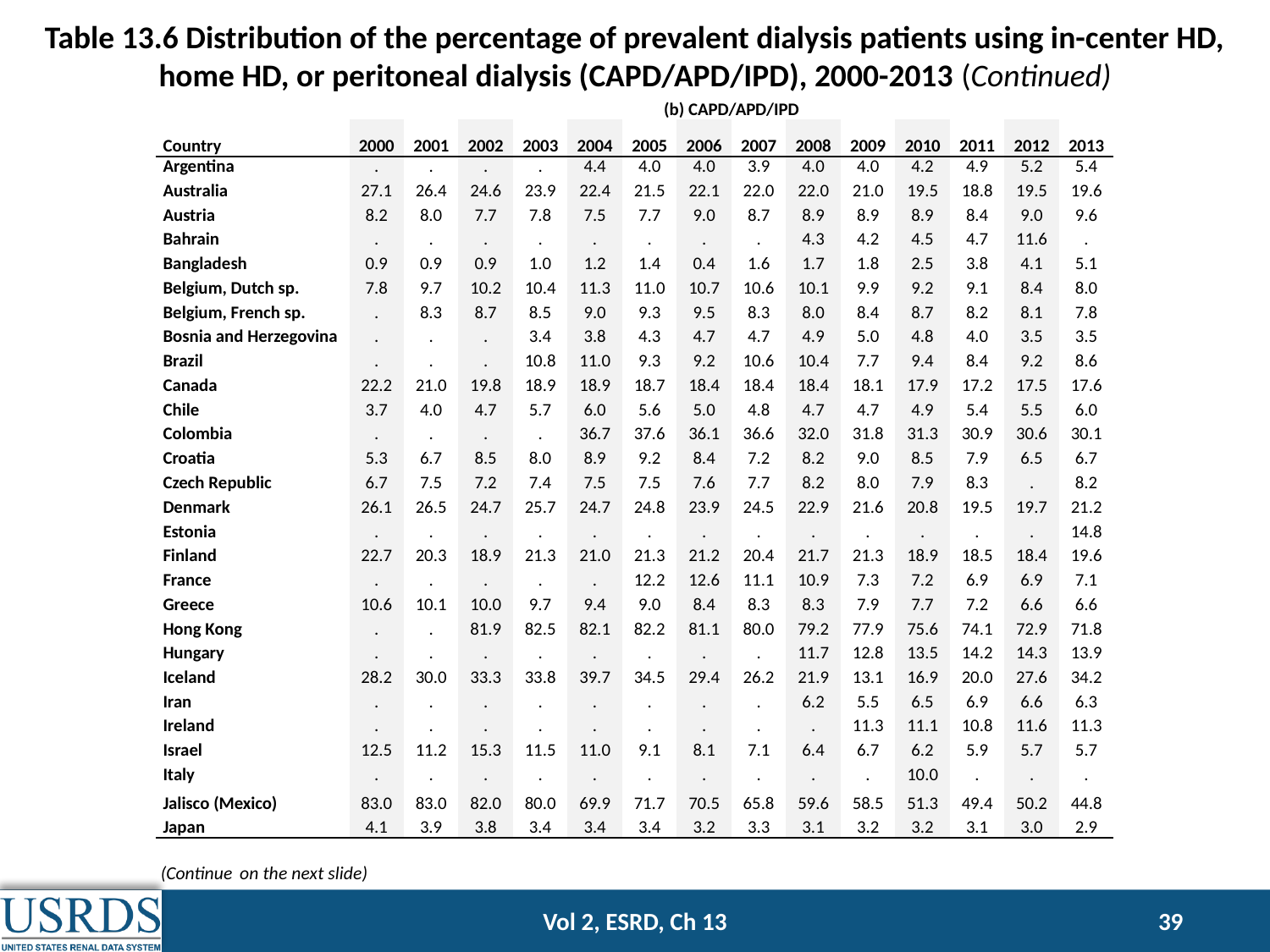

Table 13.6 Distribution of the percentage of prevalent dialysis patients using in-center HD, home HD, or peritoneal dialysis (CAPD/APD/IPD), 2000-2013 (Continued)
|  | (b) CAPD/APD/IPD |  |  |  |  |  |  |  |  |  |  |  |  |  |
| --- | --- | --- | --- | --- | --- | --- | --- | --- | --- | --- | --- | --- | --- | --- |
| Country | 2000 | 2001 | 2002 | 2003 | 2004 | 2005 | 2006 | 2007 | 2008 | 2009 | 2010 | 2011 | 2012 | 2013 |
| Argentina | . | . | . | . | 4.4 | 4.0 | 4.0 | 3.9 | 4.0 | 4.0 | 4.2 | 4.9 | 5.2 | 5.4 |
| Australia | 27.1 | 26.4 | 24.6 | 23.9 | 22.4 | 21.5 | 22.1 | 22.0 | 22.0 | 21.0 | 19.5 | 18.8 | 19.5 | 19.6 |
| Austria | 8.2 | 8.0 | 7.7 | 7.8 | 7.5 | 7.7 | 9.0 | 8.7 | 8.9 | 8.9 | 8.9 | 8.4 | 9.0 | 9.6 |
| Bahrain | . | . | . | . | . | . | . | . | 4.3 | 4.2 | 4.5 | 4.7 | 11.6 | . |
| Bangladesh | 0.9 | 0.9 | 0.9 | 1.0 | 1.2 | 1.4 | 0.4 | 1.6 | 1.7 | 1.8 | 2.5 | 3.8 | 4.1 | 5.1 |
| Belgium, Dutch sp. | 7.8 | 9.7 | 10.2 | 10.4 | 11.3 | 11.0 | 10.7 | 10.6 | 10.1 | 9.9 | 9.2 | 9.1 | 8.4 | 8.0 |
| Belgium, French sp. | . | 8.3 | 8.7 | 8.5 | 9.0 | 9.3 | 9.5 | 8.3 | 8.0 | 8.4 | 8.7 | 8.2 | 8.1 | 7.8 |
| Bosnia and Herzegovina | . | . | . | 3.4 | 3.8 | 4.3 | 4.7 | 4.7 | 4.9 | 5.0 | 4.8 | 4.0 | 3.5 | 3.5 |
| Brazil | . | . | . | 10.8 | 11.0 | 9.3 | 9.2 | 10.6 | 10.4 | 7.7 | 9.4 | 8.4 | 9.2 | 8.6 |
| Canada | 22.2 | 21.0 | 19.8 | 18.9 | 18.9 | 18.7 | 18.4 | 18.4 | 18.4 | 18.1 | 17.9 | 17.2 | 17.5 | 17.6 |
| Chile | 3.7 | 4.0 | 4.7 | 5.7 | 6.0 | 5.6 | 5.0 | 4.8 | 4.7 | 4.7 | 4.9 | 5.4 | 5.5 | 6.0 |
| Colombia | . | . | . | . | 36.7 | 37.6 | 36.1 | 36.6 | 32.0 | 31.8 | 31.3 | 30.9 | 30.6 | 30.1 |
| Croatia | 5.3 | 6.7 | 8.5 | 8.0 | 8.9 | 9.2 | 8.4 | 7.2 | 8.2 | 9.0 | 8.5 | 7.9 | 6.5 | 6.7 |
| Czech Republic | 6.7 | 7.5 | 7.2 | 7.4 | 7.5 | 7.5 | 7.6 | 7.7 | 8.2 | 8.0 | 7.9 | 8.3 | . | 8.2 |
| Denmark | 26.1 | 26.5 | 24.7 | 25.7 | 24.7 | 24.8 | 23.9 | 24.5 | 22.9 | 21.6 | 20.8 | 19.5 | 19.7 | 21.2 |
| Estonia | . | . | . | . | . | . | . | . | . | . | . | . | . | 14.8 |
| Finland | 22.7 | 20.3 | 18.9 | 21.3 | 21.0 | 21.3 | 21.2 | 20.4 | 21.7 | 21.3 | 18.9 | 18.5 | 18.4 | 19.6 |
| France | . | . | . | . | . | 12.2 | 12.6 | 11.1 | 10.9 | 7.3 | 7.2 | 6.9 | 6.9 | 7.1 |
| Greece | 10.6 | 10.1 | 10.0 | 9.7 | 9.4 | 9.0 | 8.4 | 8.3 | 8.3 | 7.9 | 7.7 | 7.2 | 6.6 | 6.6 |
| Hong Kong | . | . | 81.9 | 82.5 | 82.1 | 82.2 | 81.1 | 80.0 | 79.2 | 77.9 | 75.6 | 74.1 | 72.9 | 71.8 |
| Hungary | . | . | . | . | . | . | . | . | 11.7 | 12.8 | 13.5 | 14.2 | 14.3 | 13.9 |
| Iceland | 28.2 | 30.0 | 33.3 | 33.8 | 39.7 | 34.5 | 29.4 | 26.2 | 21.9 | 13.1 | 16.9 | 20.0 | 27.6 | 34.2 |
| Iran | . | . | . | . | . | . | . | . | 6.2 | 5.5 | 6.5 | 6.9 | 6.6 | 6.3 |
| Ireland | . | . | . | . | . | . | . | . | . | 11.3 | 11.1 | 10.8 | 11.6 | 11.3 |
| Israel | 12.5 | 11.2 | 15.3 | 11.5 | 11.0 | 9.1 | 8.1 | 7.1 | 6.4 | 6.7 | 6.2 | 5.9 | 5.7 | 5.7 |
| Italy | . | . | . | . | . | . | . | . | . | . | 10.0 | . | . | . |
| Jalisco (Mexico) | 83.0 | 83.0 | 82.0 | 80.0 | 69.9 | 71.7 | 70.5 | 65.8 | 59.6 | 58.5 | 51.3 | 49.4 | 50.2 | 44.8 |
| Japan | 4.1 | 3.9 | 3.8 | 3.4 | 3.4 | 3.4 | 3.2 | 3.3 | 3.1 | 3.2 | 3.2 | 3.1 | 3.0 | 2.9 |
(Continue on the next slide)
Vol 2, ESRD, Ch 13
39